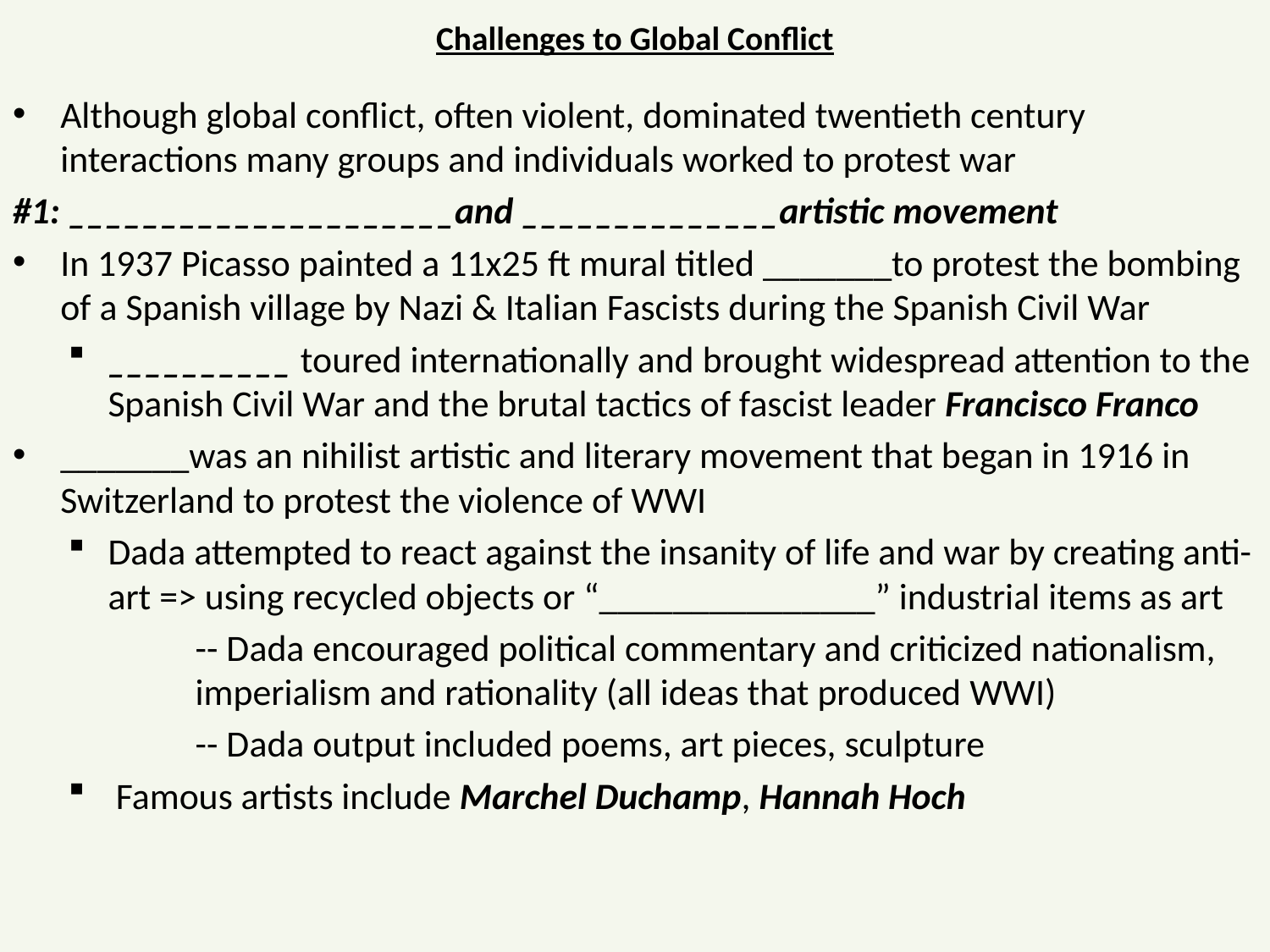

# Challenges to Global Conflict
Although global conflict, often violent, dominated twentieth century interactions many groups and individuals worked to protest war
#1: _____________________and ______________artistic movement
In 1937 Picasso painted a 11x25 ft mural titled _______to protest the bombing of a Spanish village by Nazi & Italian Fascists during the Spanish Civil War
__________ toured internationally and brought widespread attention to the Spanish Civil War and the brutal tactics of fascist leader Francisco Franco
_______was an nihilist artistic and literary movement that began in 1916 in Switzerland to protest the violence of WWI
Dada attempted to react against the insanity of life and war by creating anti-art => using recycled objects or “_______________” industrial items as art
	-- Dada encouraged political commentary and criticized nationalism, 	imperialism and rationality (all ideas that produced WWI)
	-- Dada output included poems, art pieces, sculpture
Famous artists include Marchel Duchamp, Hannah Hoch